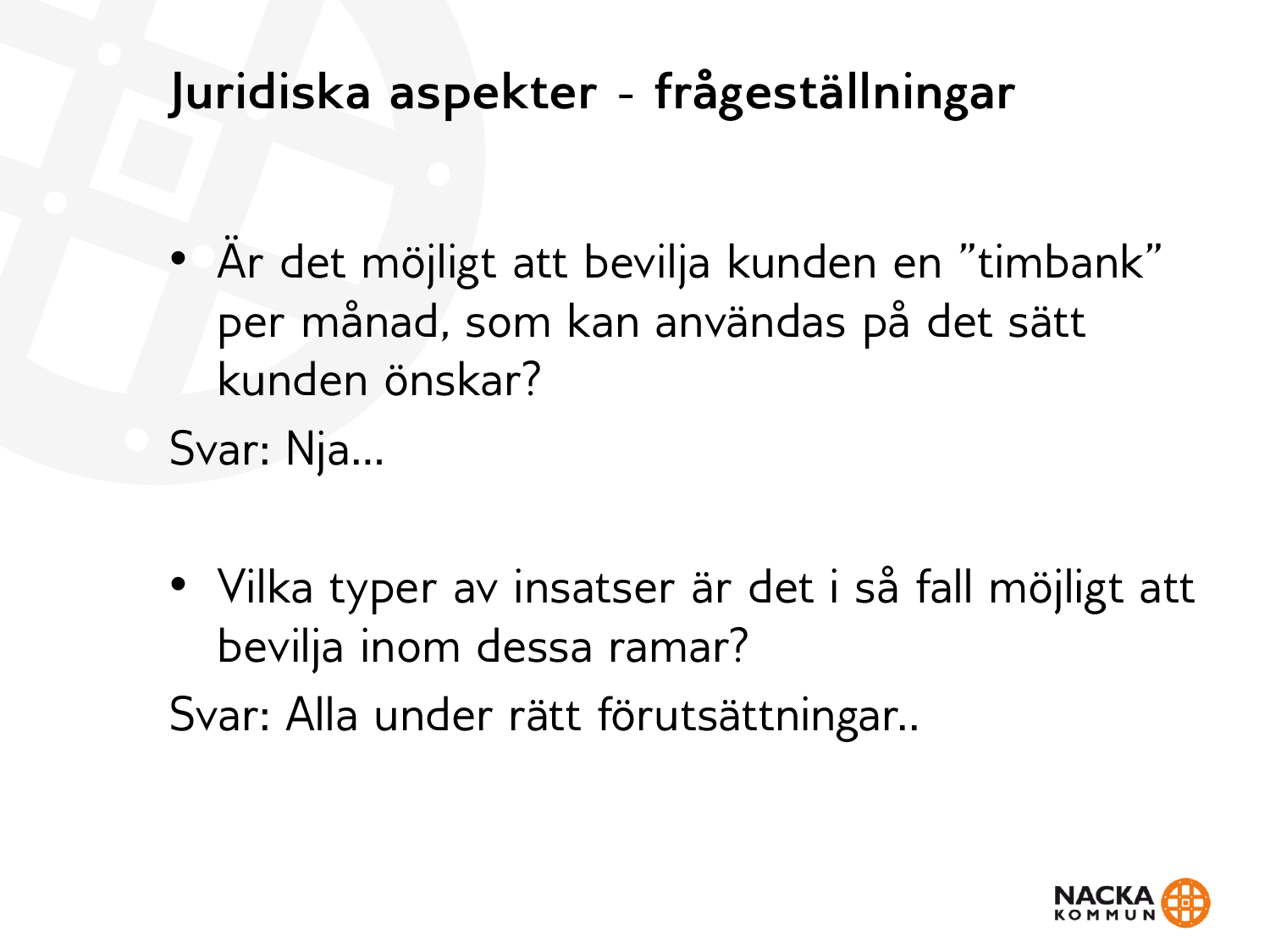

# Juridiska aspekter - frågeställningar
Är det möjligt att bevilja kunden en ”timbank” per månad, som kan användas på det sätt kunden önskar?
Svar: Nja…

Vilka typer av insatser är det i så fall möjligt att bevilja inom dessa ramar?
Svar: Alla under rätt förutsättningar..